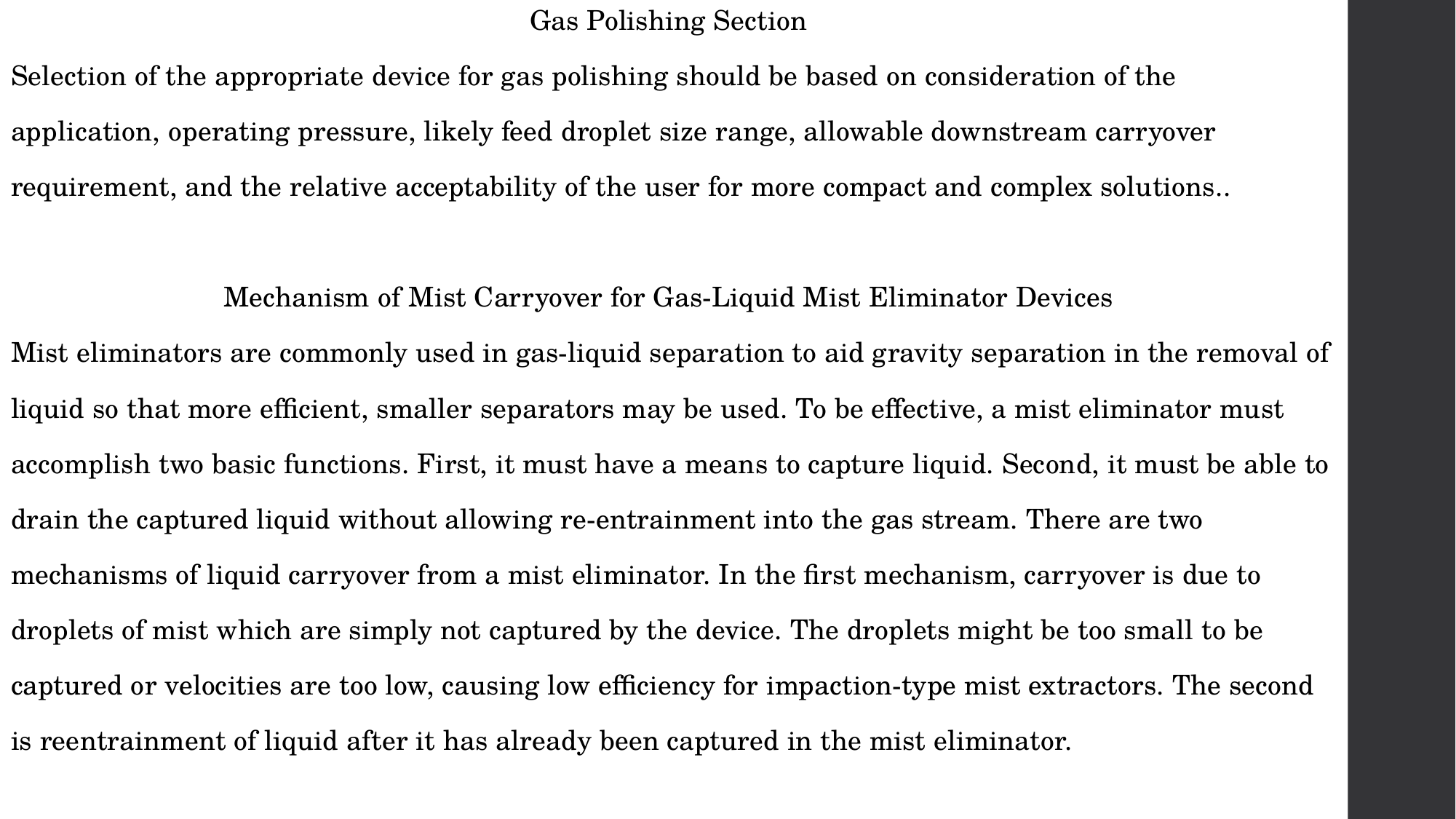

Gas Polishing Section
Selection of the appropriate device for gas polishing should be based on consideration of the
application, operating pressure, likely feed droplet size range, allowable downstream carryover
requirement, and the relative acceptability of the user for more compact and complex solutions..

Mechanism of Mist Carryover for Gas-Liquid Mist Eliminator Devices
Mist eliminators are commonly used in gas-liquid separation to aid gravity separation in the removal of
liquid so that more efficient, smaller separators may be used. To be effective, a mist eliminator must
accomplish two basic functions. First, it must have a means to capture liquid. Second, it must be able to
drain the captured liquid without allowing re-entrainment into the gas stream. There are two
mechanisms of liquid carryover from a mist eliminator. In the first mechanism, carryover is due to
droplets of mist which are simply not captured by the device. The droplets might be too small to be
captured or velocities are too low, causing low efficiency for impaction-type mist extractors. The second
is reentrainment of liquid after it has already been captured in the mist eliminator.